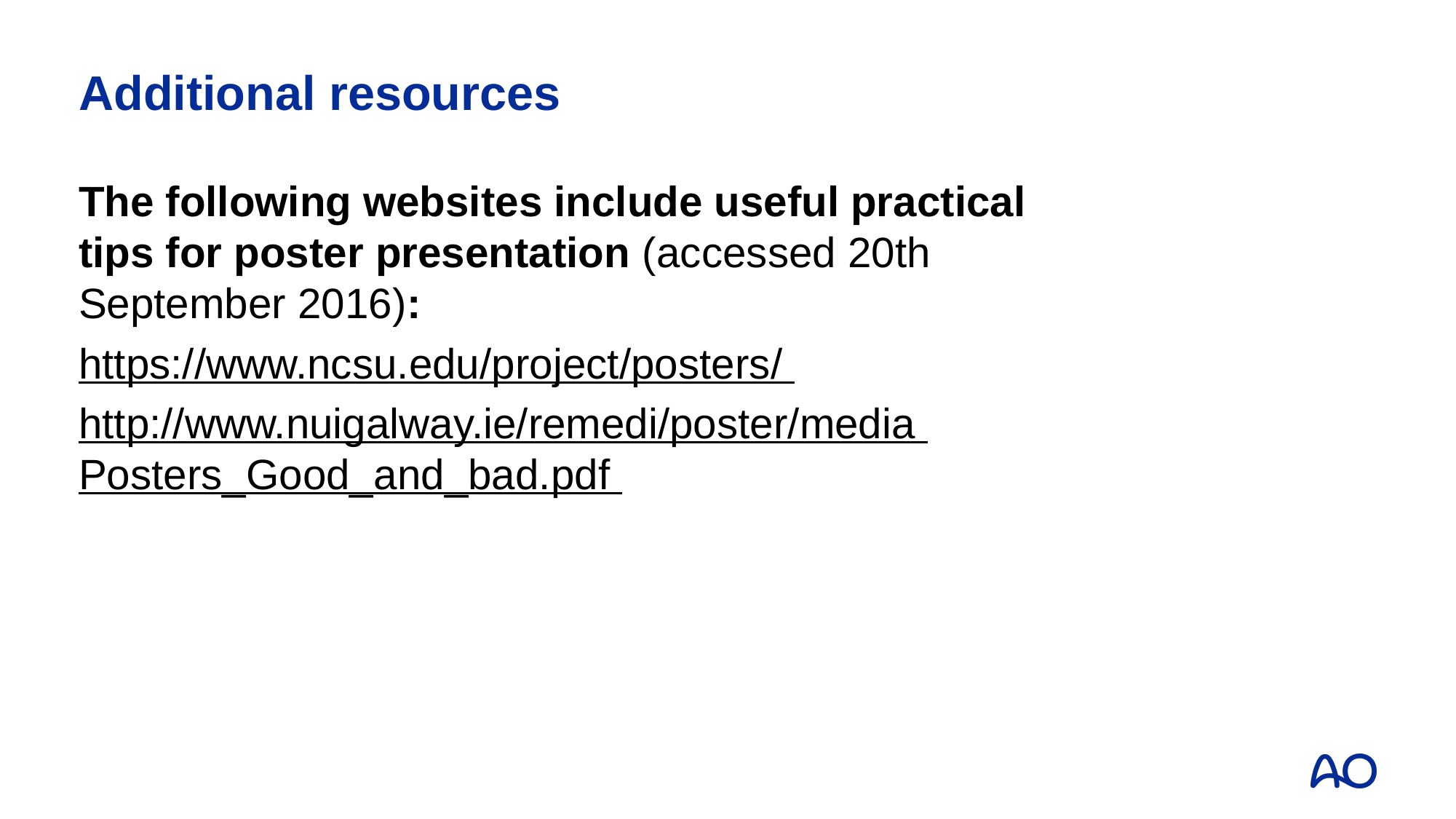

# Additional resources
The following websites include useful practical tips for poster presentation (accessed 20th September 2016):
https://www.ncsu.edu/project/posters/
http://www.nuigalway.ie/remedi/poster/media Posters_Good_and_bad.pdf